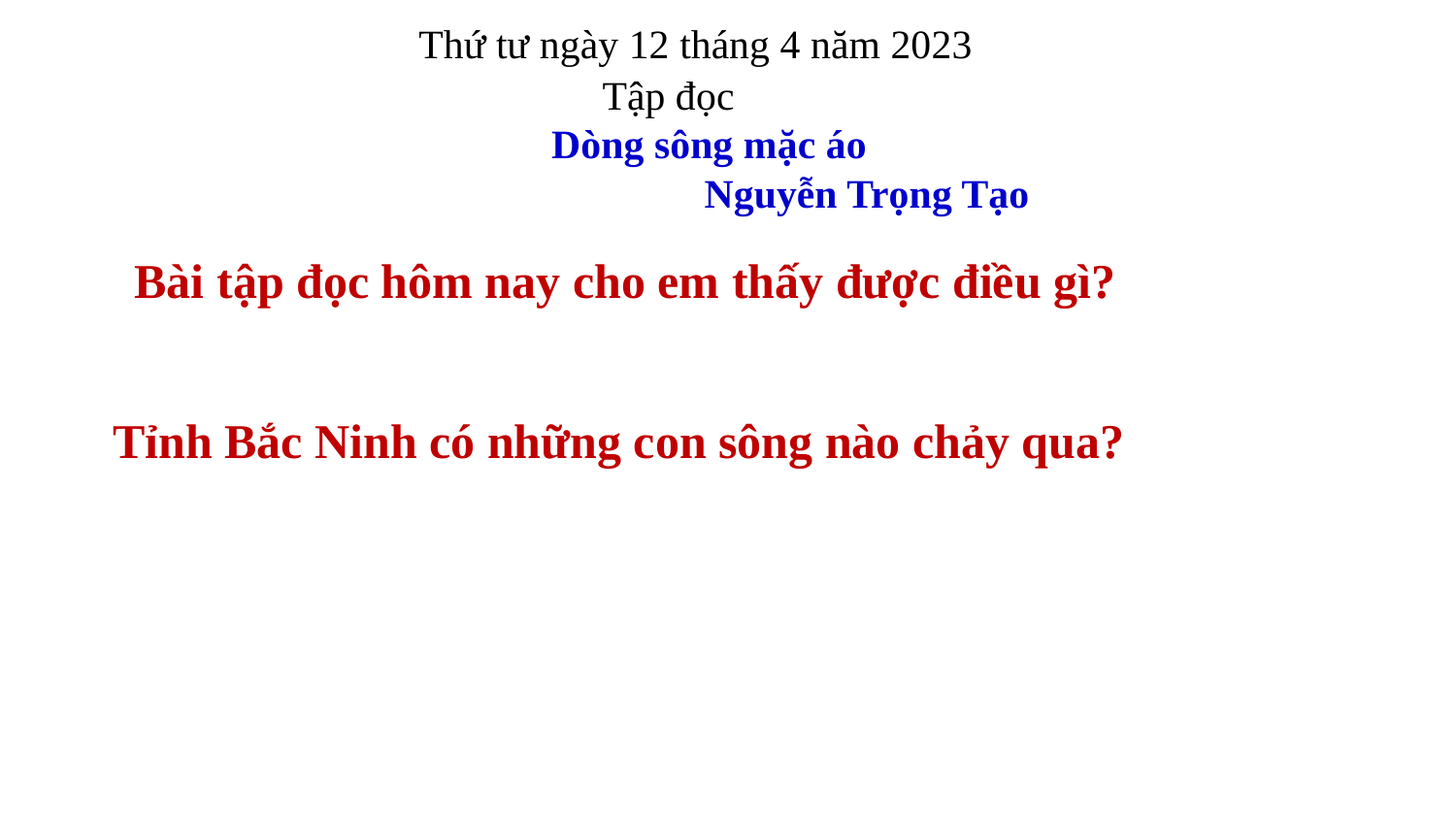

Thứ tư ngày 12 tháng 4 năm 2023
                                               Tập đọc
                                          Dòng sông mặc áo
                                                         Nguyễn Trọng Tạo
Bài tập đọc hôm nay cho em thấy được điều gì?
Tỉnh Bắc Ninh có những con sông nào chảy qua?